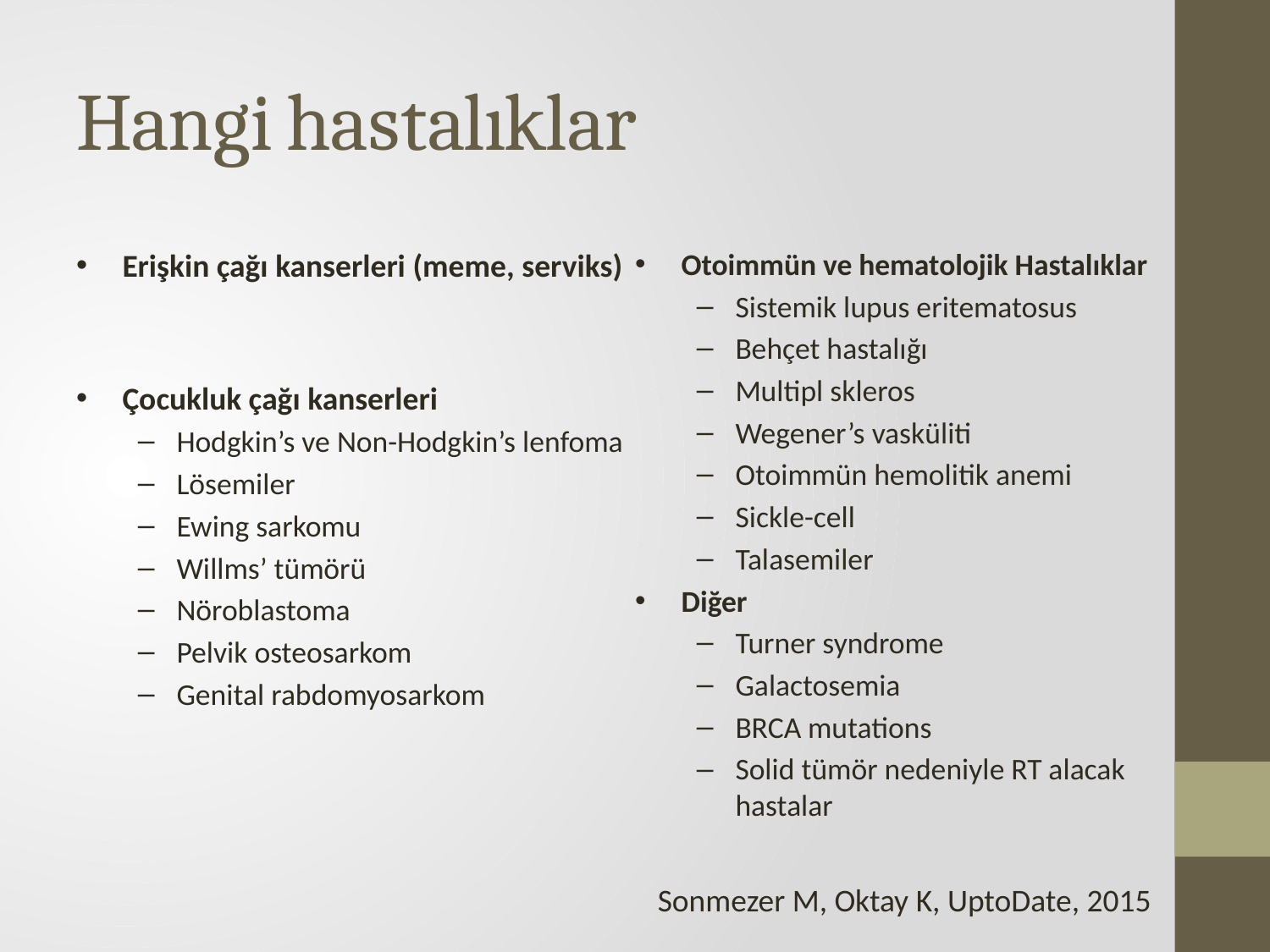

# Hangi hastalıklar
Erişkin çağı kanserleri (meme, serviks)

Çocukluk çağı kanserleri
Hodgkin’s ve Non-Hodgkin’s lenfoma
Lösemiler
Ewing sarkomu
Willms’ tümörü
Nöroblastoma
Pelvik osteosarkom
Genital rabdomyosarkom

Otoimmün ve hematolojik Hastalıklar
Sistemik lupus eritematosus
Behçet hastalığı
Multipl skleros
Wegener’s vasküliti
Otoimmün hemolitik anemi
Sickle-cell
Talasemiler
Diğer
Turner syndrome
Galactosemia
BRCA mutations
Solid tümör nedeniyle RT alacak hastalar

Sonmezer M, Oktay K, UptoDate, 2015